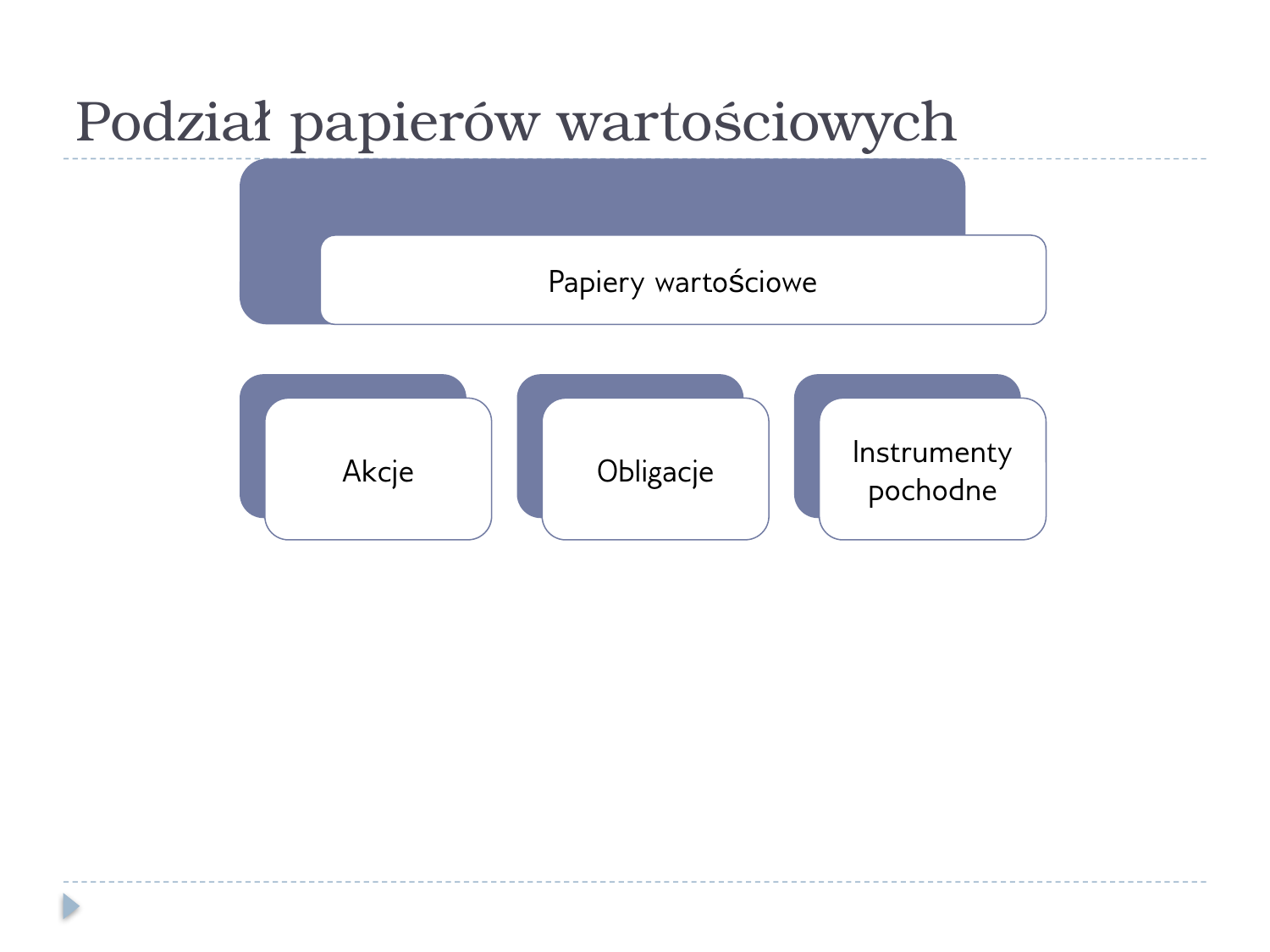

# Podział papierów wartościowych
Papiery wartościowe
Akcje
Obligacje
Instrumenty pochodne